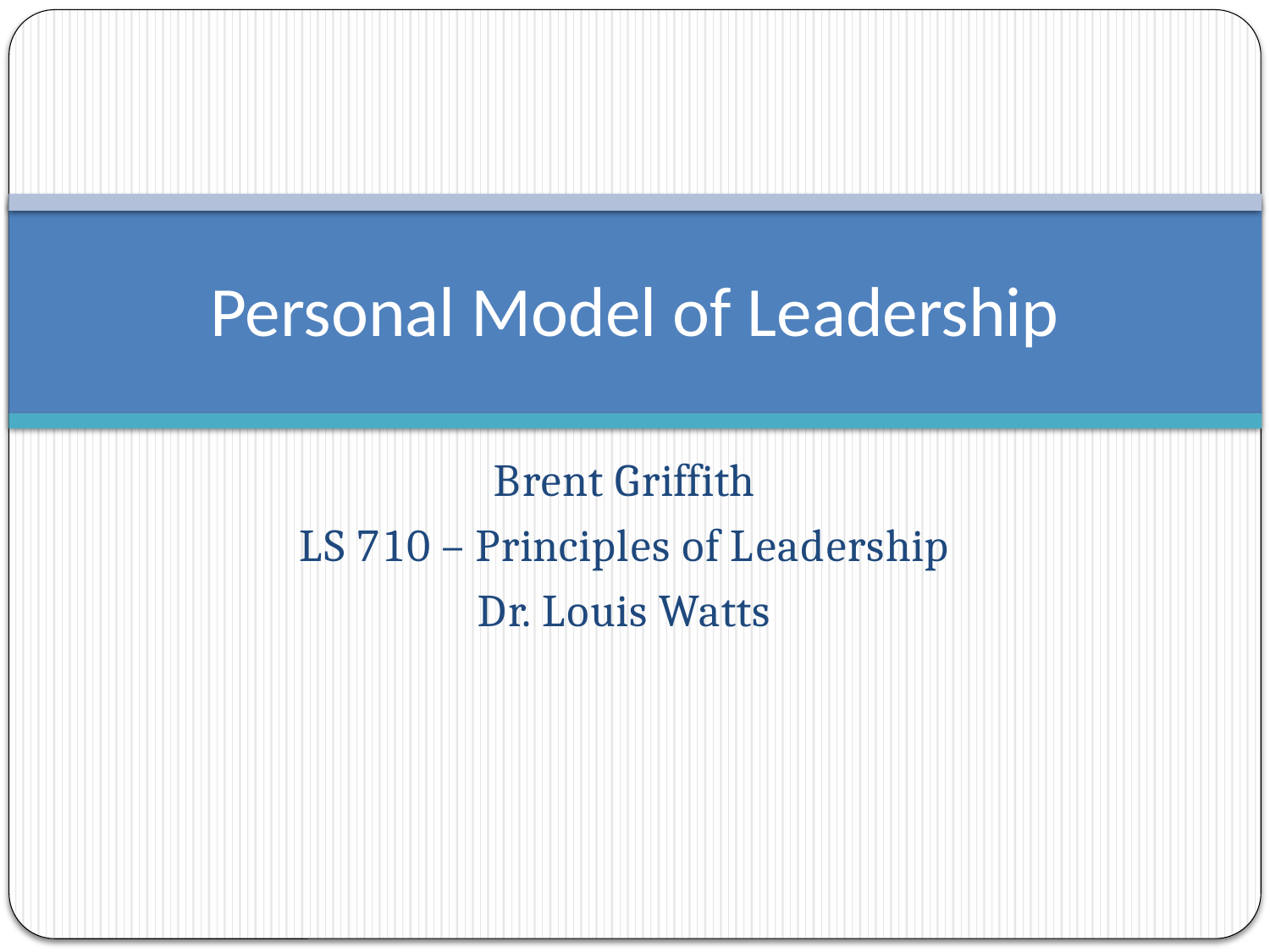

# Personal Model of Leadership
Brent Griffith
LS 710 – Principles of Leadership
Dr. Louis Watts